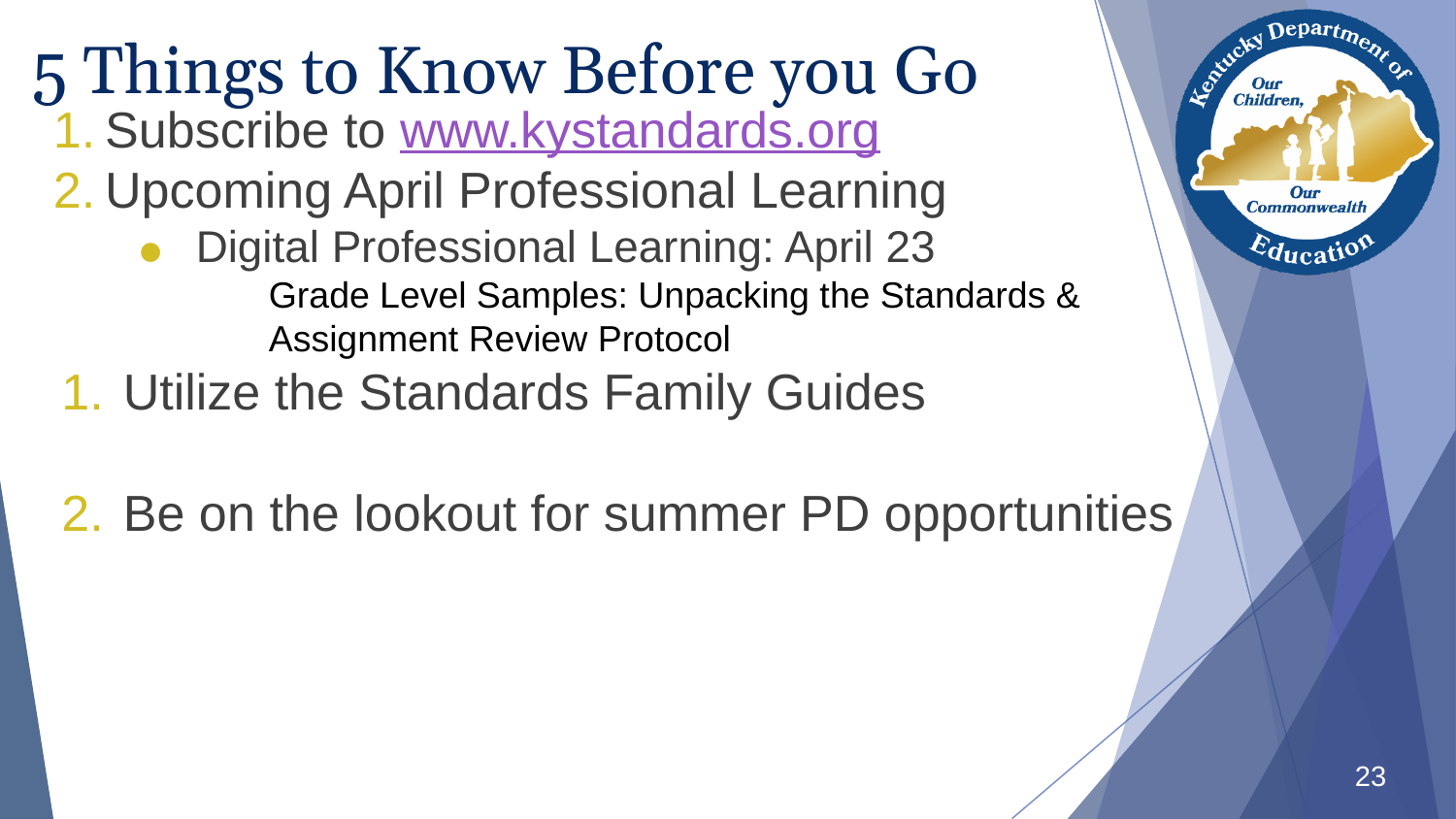

# 5 Things to Know Before you Go
Subscribe to www.kystandards.org
Upcoming April Professional Learning
Digital Professional Learning: April 23
Grade Level Samples: Unpacking the Standards & Assignment Review Protocol
Utilize the Standards Family Guides

Be on the lookout for summer PD opportunities
23